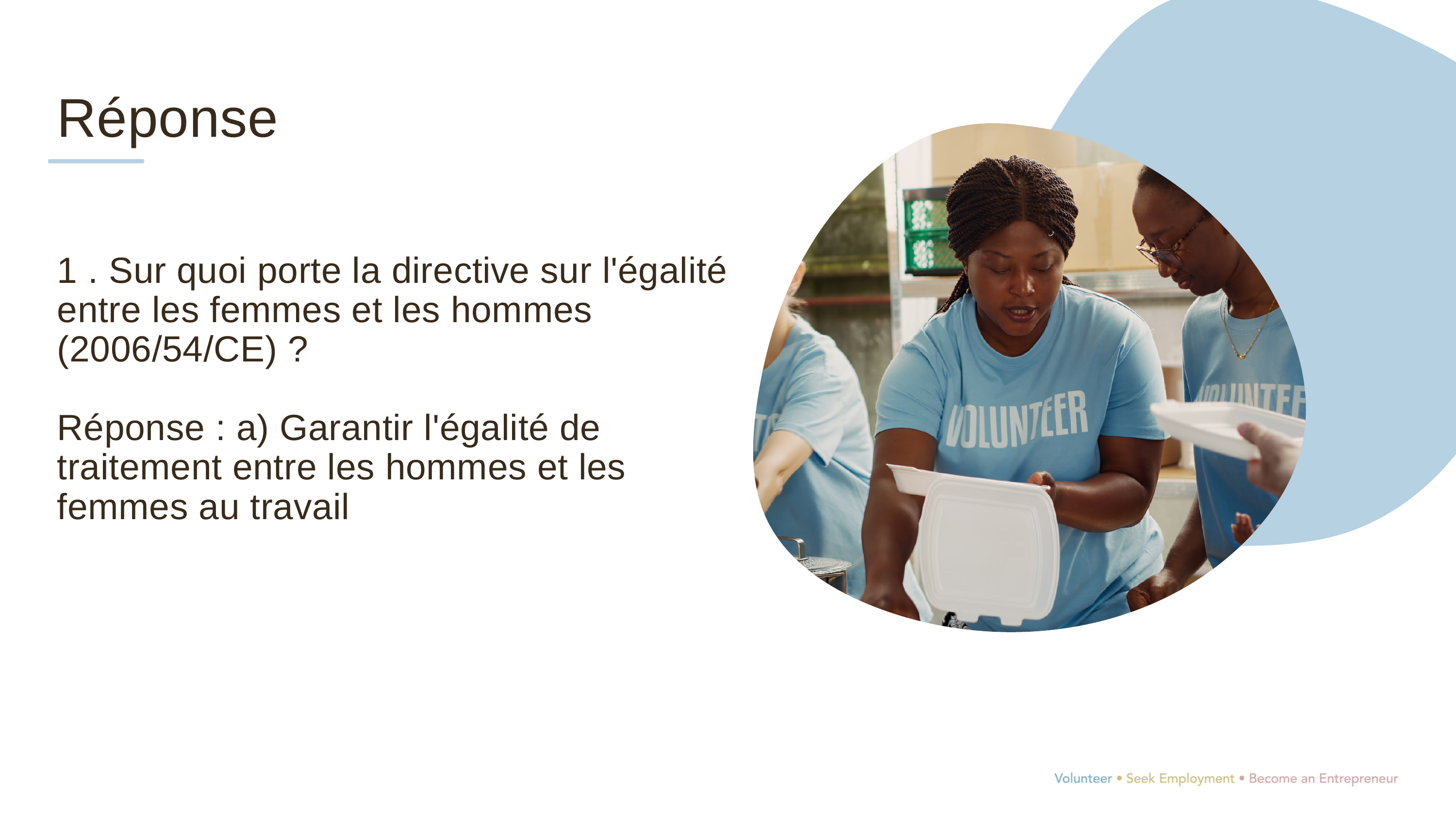

Réponse

1 . Sur quoi porte la directive sur l'égalité entre les femmes et les hommes (2006/54/CE) ?

Réponse : a) Garantir l'égalité de traitement entre les hommes et les femmes au travail